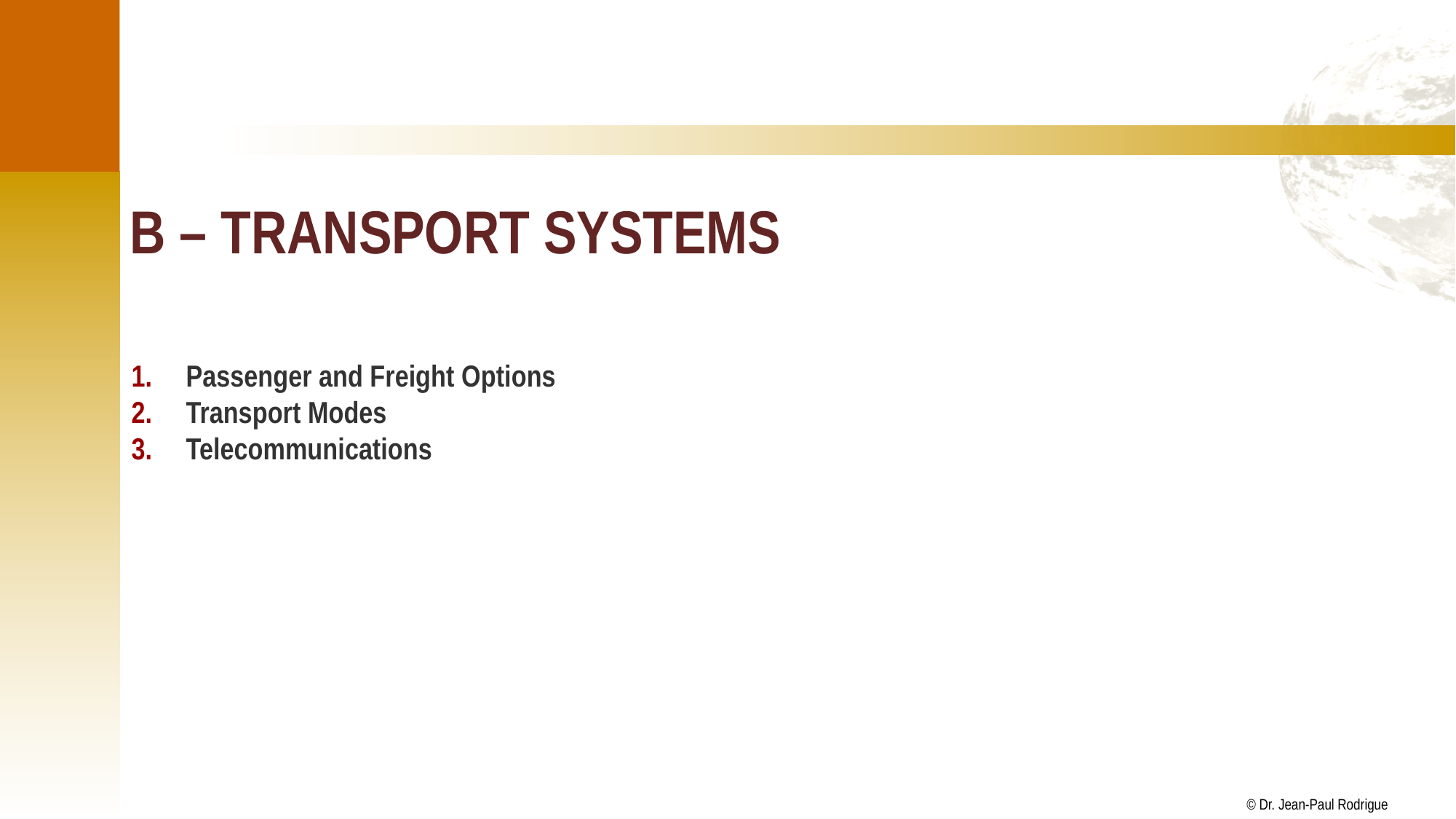

# B – Transport Systems
Passenger and Freight Options
Transport Modes
Telecommunications